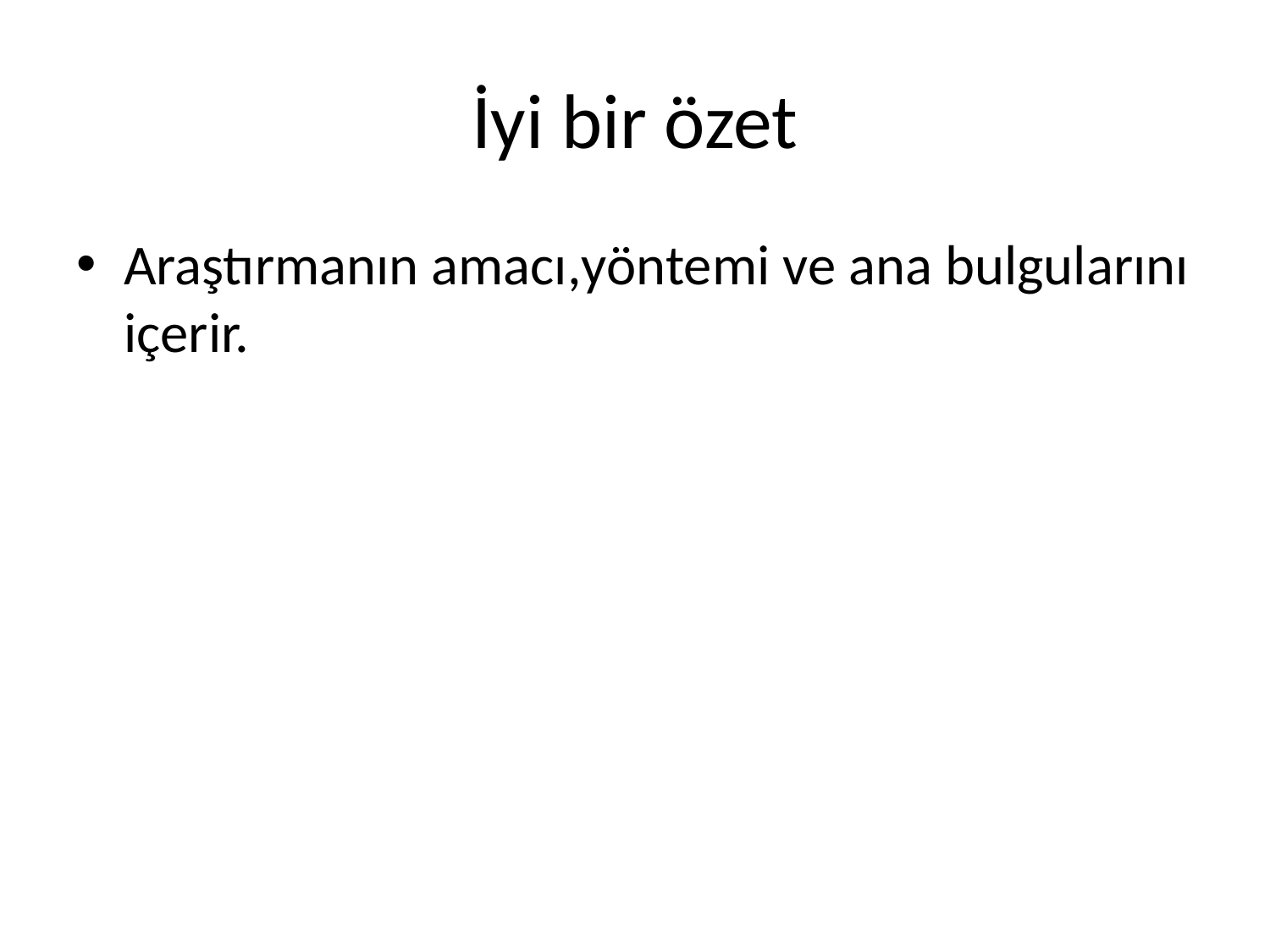

# İyi bir özet
Araştırmanın amacı,yöntemi ve ana bulgularını içerir.